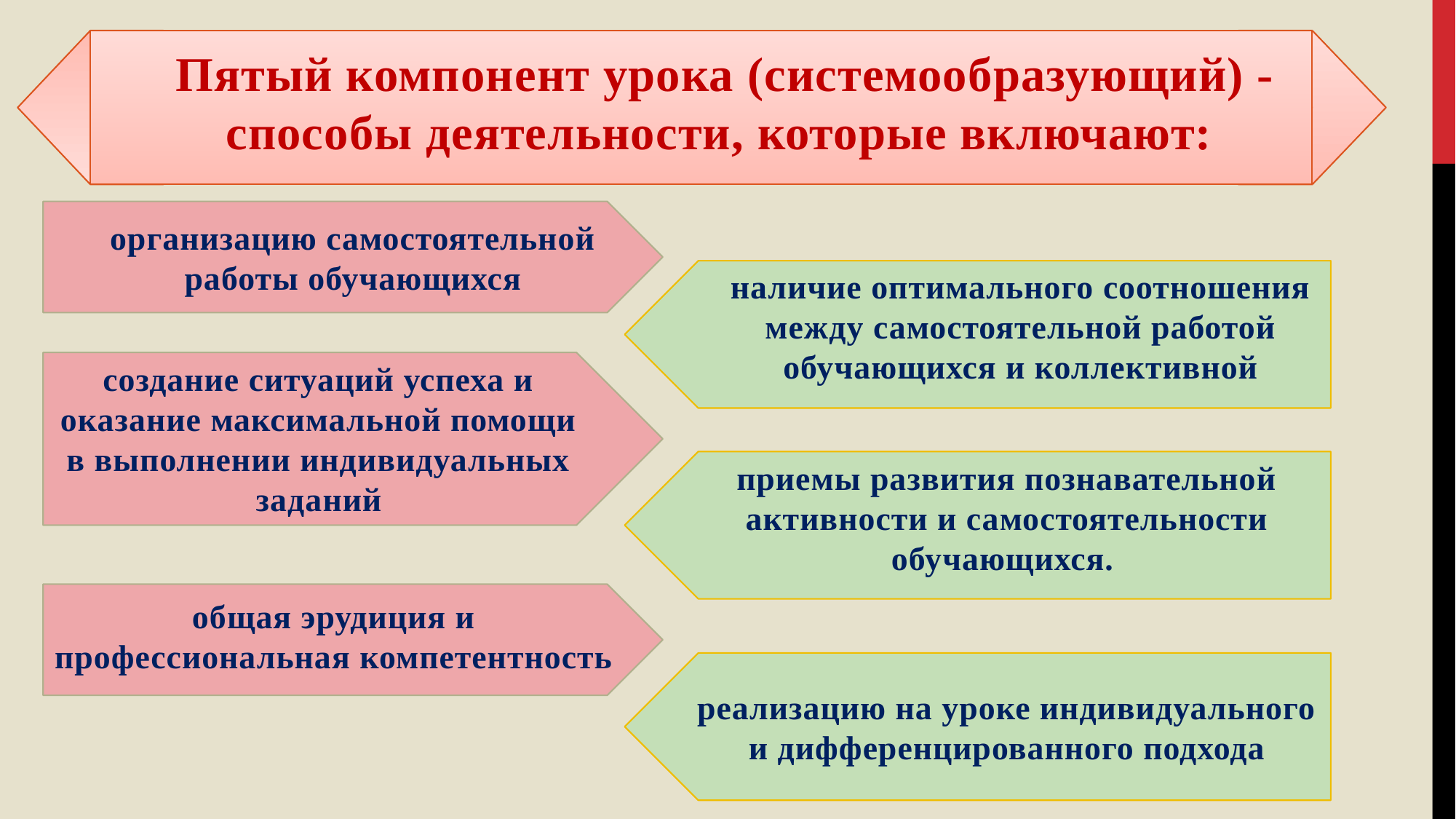

# Пятый компонент урока (системообразующий) - способы деятельности, которые включают:

организацию самостоятельной работы обучающихся
наличие оптимального соотношения между самостоятельной работой обучающихся и коллективной

создание ситуаций успеха и оказание максимальной помощи в выполнении индивидуальных заданий

приемы развития познавательной активности и самостоятельности обучающихся.

общая эрудиция и профессиональная компетентность

реализацию на уроке индивидуального и дифференцированного подхода